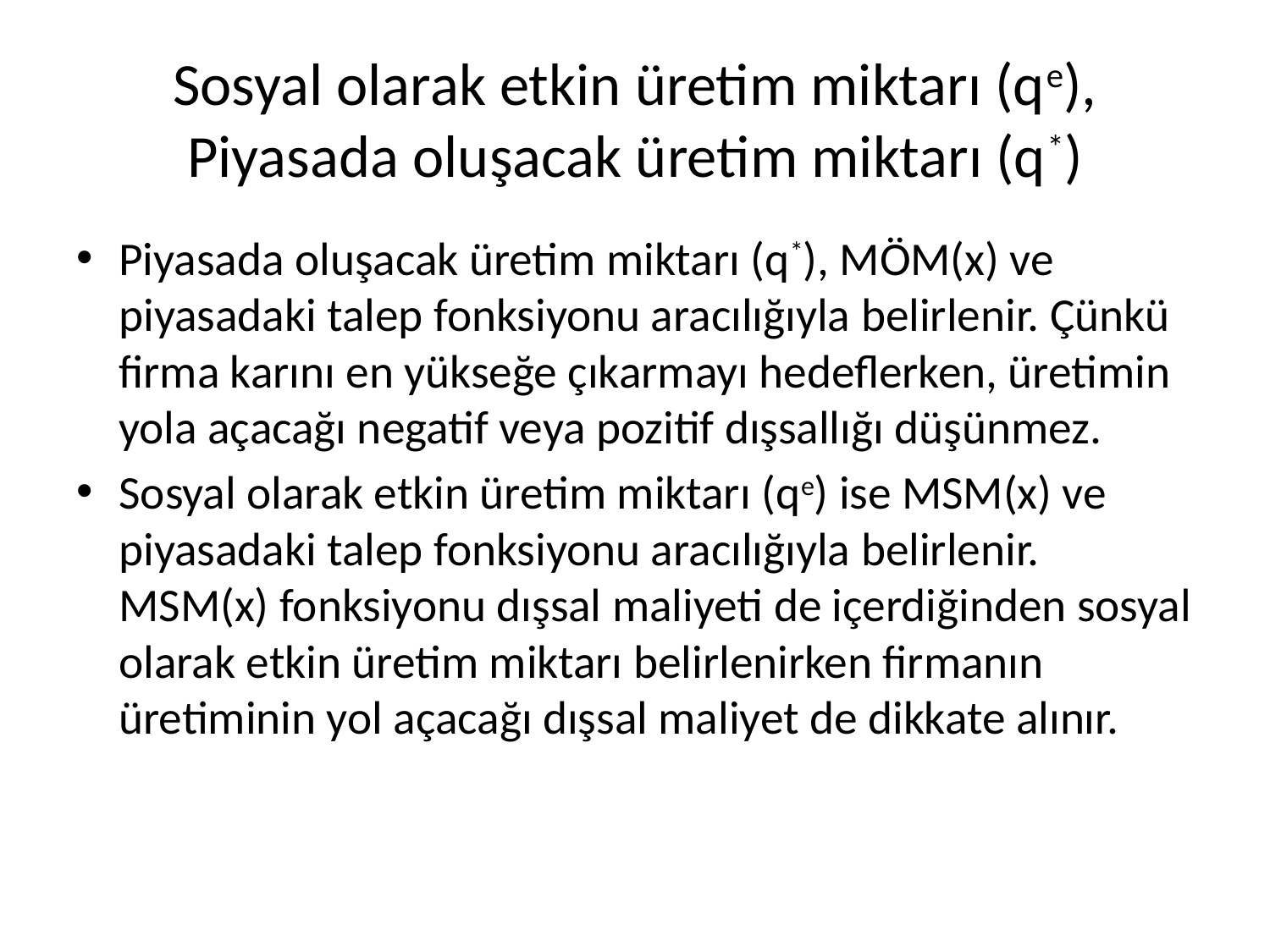

# Sosyal olarak etkin üretim miktarı (qe), Piyasada oluşacak üretim miktarı (q*)
Piyasada oluşacak üretim miktarı (q*), MÖM(x) ve piyasadaki talep fonksiyonu aracılığıyla belirlenir. Çünkü firma karını en yükseğe çıkarmayı hedeflerken, üretimin yola açacağı negatif veya pozitif dışsallığı düşünmez.
Sosyal olarak etkin üretim miktarı (qe) ise MSM(x) ve piyasadaki talep fonksiyonu aracılığıyla belirlenir. MSM(x) fonksiyonu dışsal maliyeti de içerdiğinden sosyal olarak etkin üretim miktarı belirlenirken firmanın üretiminin yol açacağı dışsal maliyet de dikkate alınır.